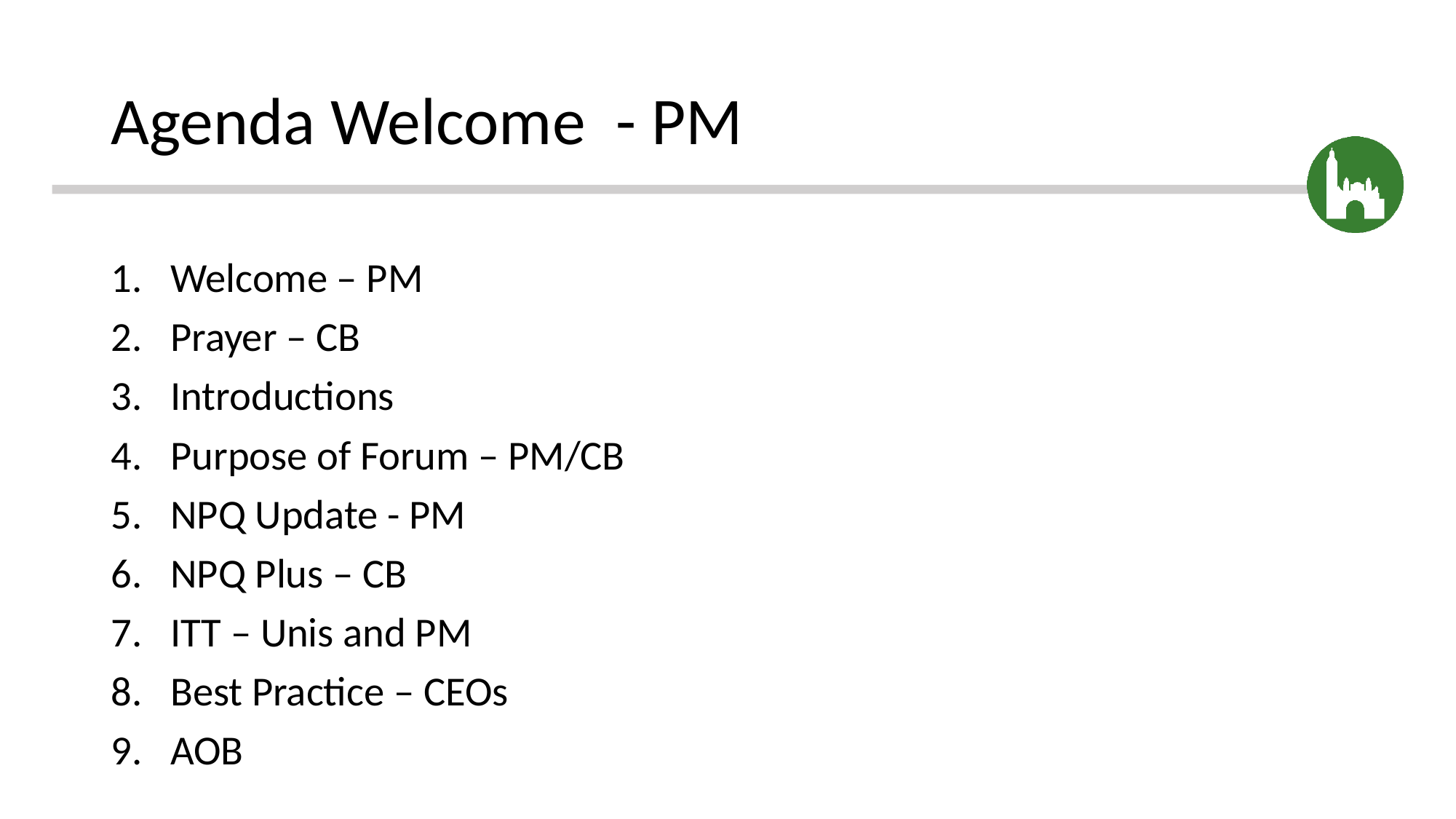

# Agenda Welcome  - PM
Welcome – PM
Prayer – CB
Introductions
Purpose of Forum – PM/CB
NPQ Update - PM
NPQ Plus – CB
ITT – Unis and PM
Best Practice – CEOs
AOB